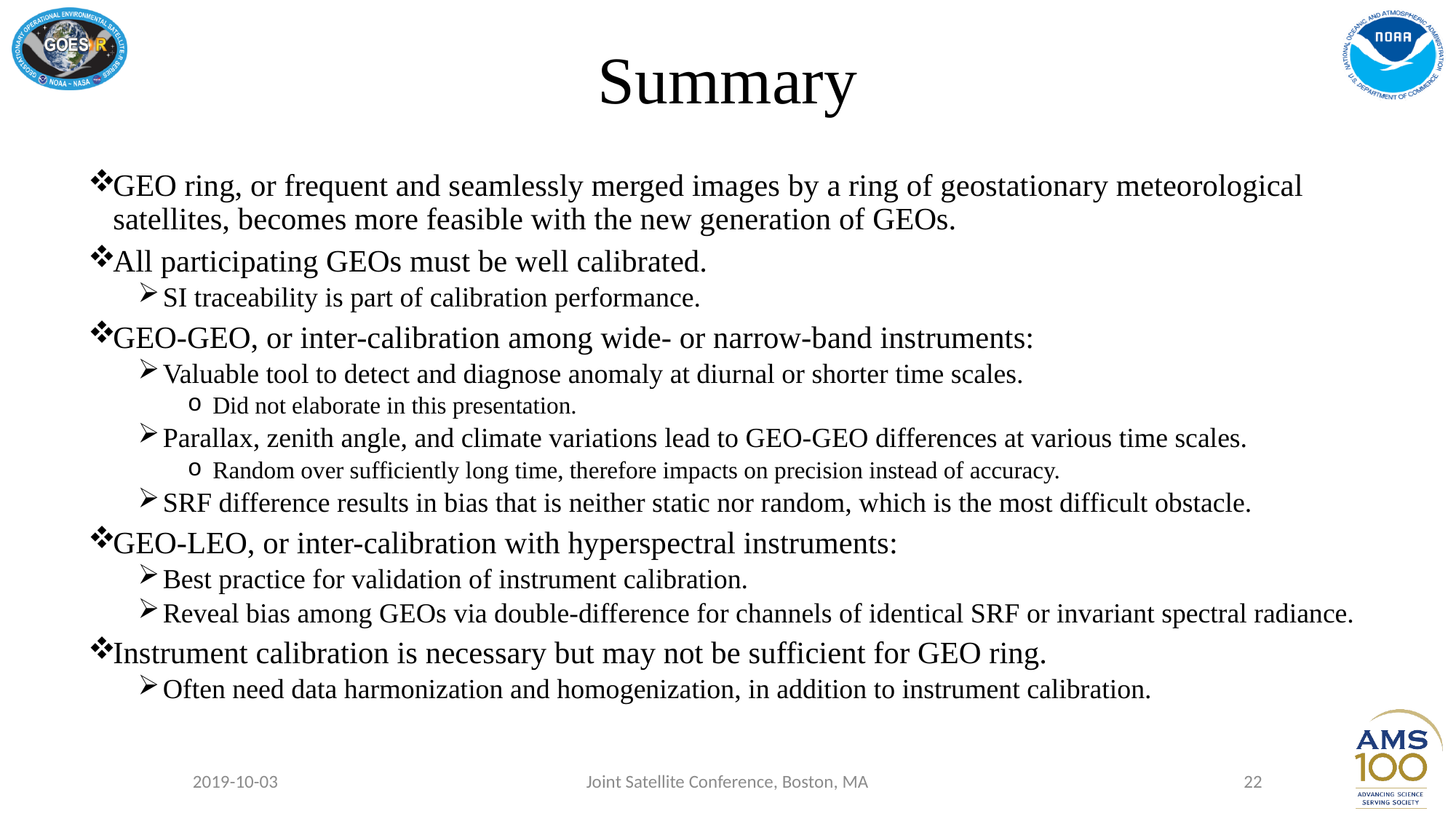

# Summary
GEO ring, or frequent and seamlessly merged images by a ring of geostationary meteorological satellites, becomes more feasible with the new generation of GEOs.
All participating GEOs must be well calibrated.
SI traceability is part of calibration performance.
GEO-GEO, or inter-calibration among wide- or narrow-band instruments:
Valuable tool to detect and diagnose anomaly at diurnal or shorter time scales.
Did not elaborate in this presentation.
Parallax, zenith angle, and climate variations lead to GEO-GEO differences at various time scales.
Random over sufficiently long time, therefore impacts on precision instead of accuracy.
SRF difference results in bias that is neither static nor random, which is the most difficult obstacle.
GEO-LEO, or inter-calibration with hyperspectral instruments:
Best practice for validation of instrument calibration.
Reveal bias among GEOs via double-difference for channels of identical SRF or invariant spectral radiance.
Instrument calibration is necessary but may not be sufficient for GEO ring.
Often need data harmonization and homogenization, in addition to instrument calibration.
2019-10-03
Joint Satellite Conference, Boston, MA
22